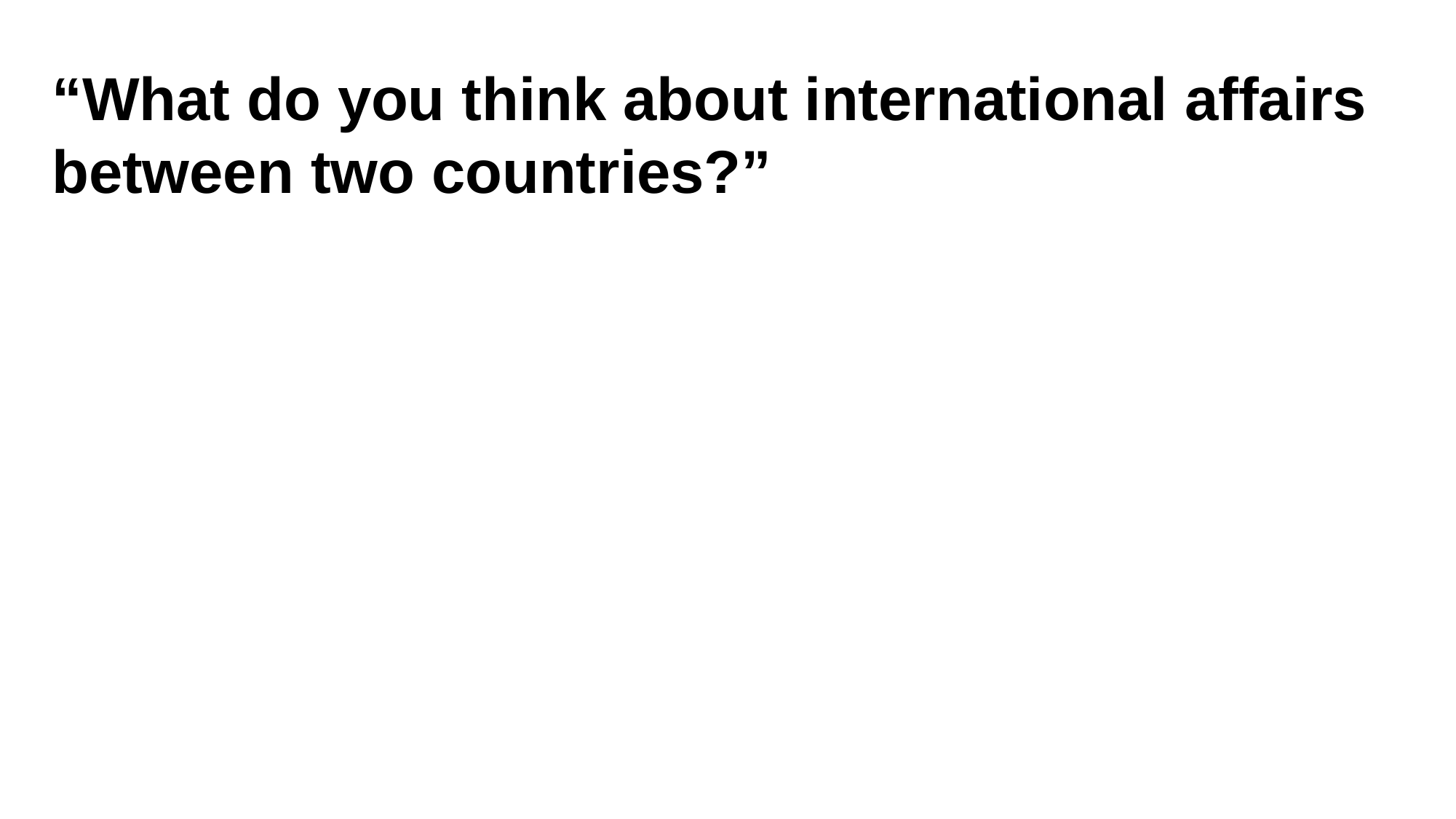

“What do you think about international affairs between two countries?”